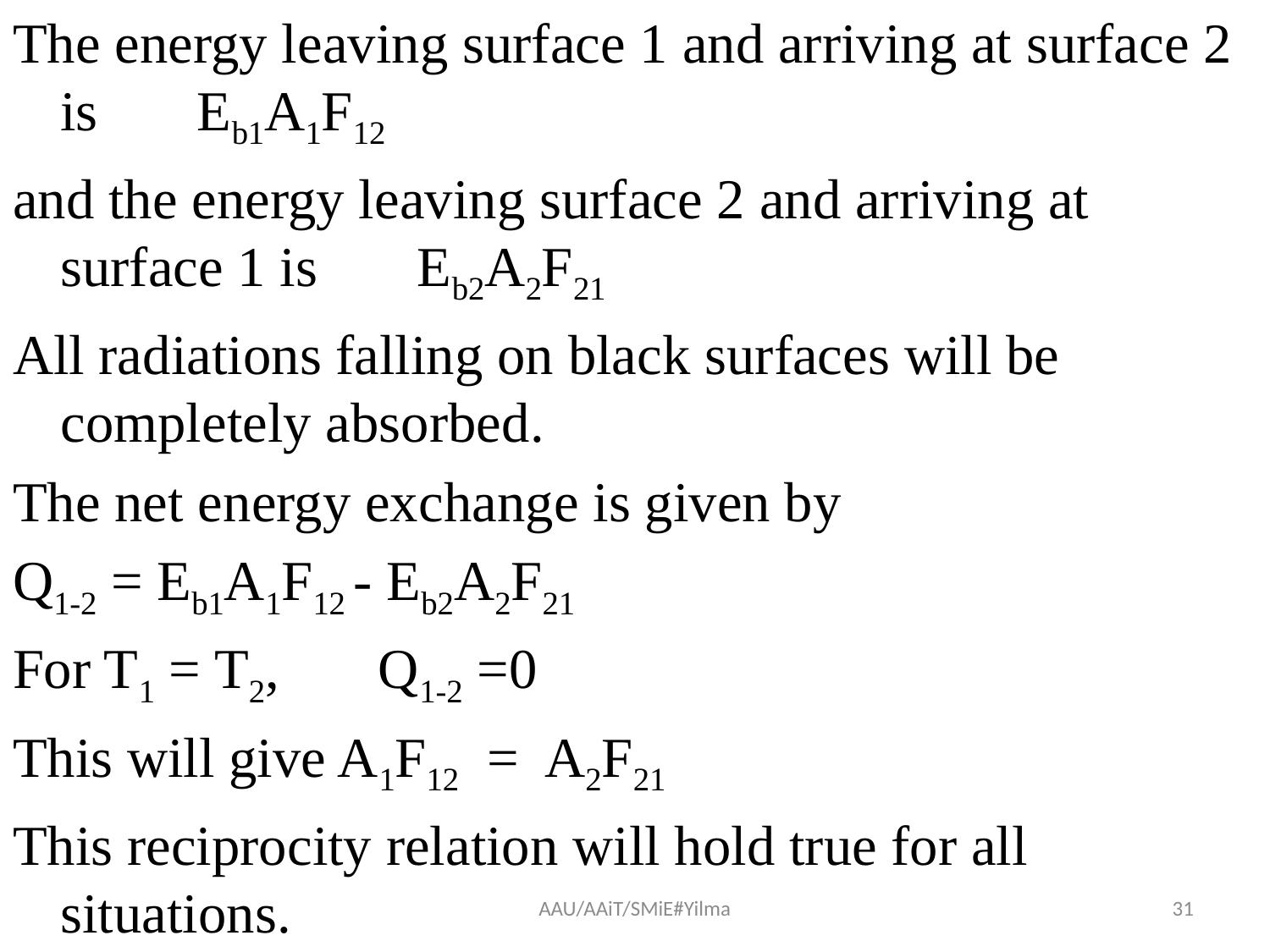

#
The energy leaving surface 1 and arriving at surface 2 is       Eb1A1F12
and the energy leaving surface 2 and arriving at surface 1 is       Eb2A2F21
All radiations falling on black surfaces will be completely absorbed.
The net energy exchange is given by
Q1-2 = Eb1A1F12 - Eb2A2F21
For T1 = T2,       Q1-2 =0
This will give A1F12  =  A2F21
This reciprocity relation will hold true for all situations.

AAU/AAiT/SMiE#Yilma
31